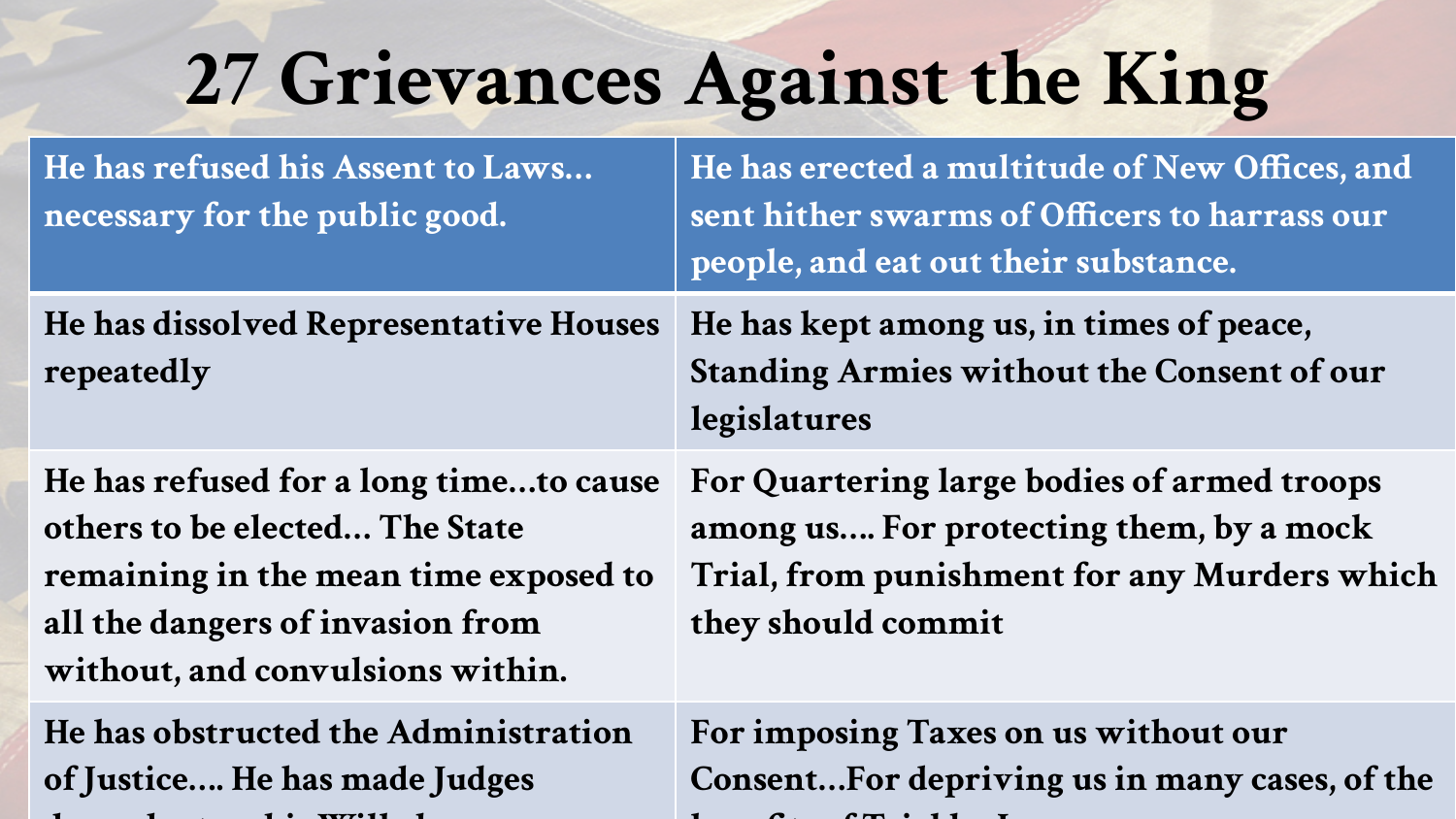

# 27 Grievances Against the King
| He has refused his Assent to Laws…necessary for the public good. | He has erected a multitude of New Offices, and sent hither swarms of Officers to harrass our people, and eat out their substance. |
| --- | --- |
| He has dissolved Representative Houses repeatedly | He has kept among us, in times of peace, Standing Armies without the Consent of our legislatures |
| He has refused for a long time…to cause others to be elected… The State remaining in the mean time exposed to all the dangers of invasion from without, and convulsions within. | For Quartering large bodies of armed troops among us…. For protecting them, by a mock Trial, from punishment for any Murders which they should commit |
| He has obstructed the Administration of Justice…. He has made Judges dependent on his Will alone… | For imposing Taxes on us without our Consent…For depriving us in many cases, of the benefits of Trial by Jury… |
|  |  |